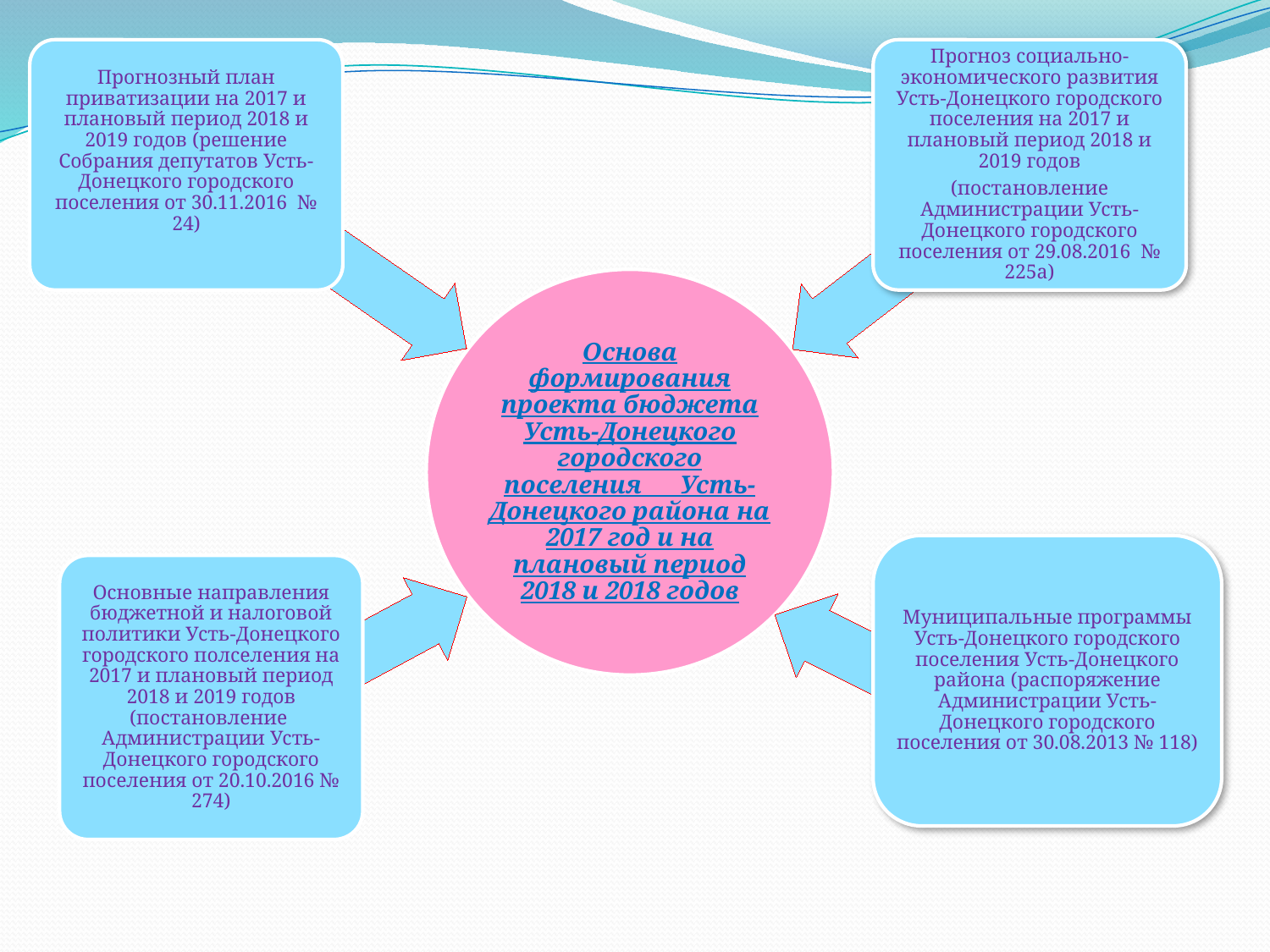

Основа формирования проекта бюджета Усть-Донецкого городского поселения      Усть-Донецкого района на 2017 год и на плановый период 2018 и 2018 годов
Прогнозный план приватизации на 2017 и плановый период 2018 и 2019 годов (решение Собрания депутатов Усть-Донецкого городского поселения от 30.11.2016  № 24)

Основные направления бюджетной и налоговой политики Усть-Донецкого городского полселения на 2017 и плановый период 2018 и 2019 годов (постановление  Администрации Усть-Донецкого городского поселения от 20.10.2016 № 274)
Прогноз социально-экономического развития Усть-Донецкого городского поселения на 2017 и плановый период 2018 и 2019 годов
(постановление Администрации Усть-Донецкого городского поселения от 29.08.2016  № 225а)
Муниципальные программы Усть-Донецкого городского поселения Усть-Донецкого района (распоряжение Администрации Усть-Донецкого городского поселения от 30.08.2013 № 118)